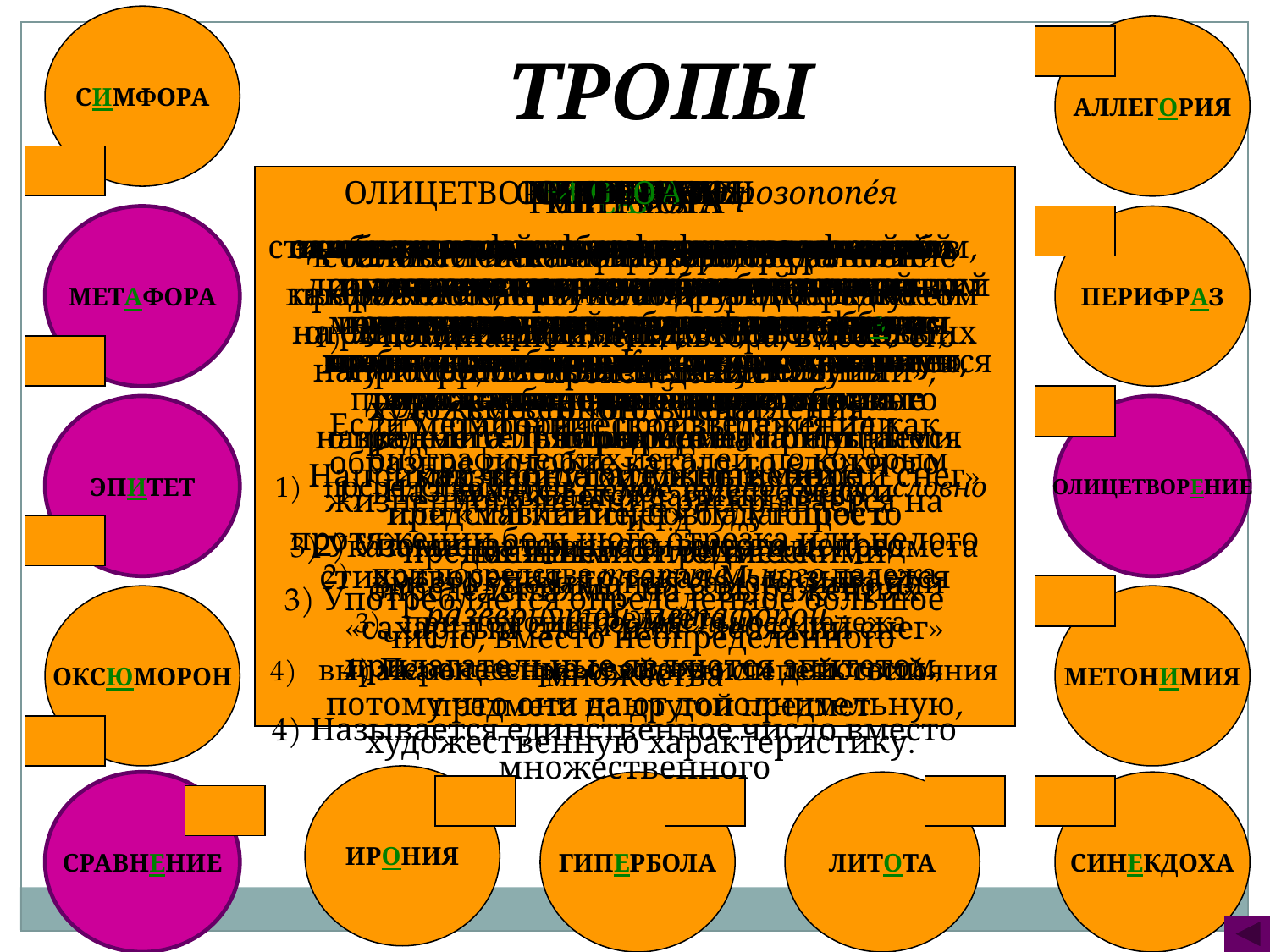

СИМФОРА
АЛЛЕГОРИЯ

ТРОПЫ

СРАВНЕНИЕ
образное выражение, построенное на сопоставлении двух предметов, понятий или состояний, обладающих общим признаком, за счет которого усиливается художественное значение первого предмета.
посредством слов — как, точно, будто, словно  и т.д
при посредстве творительного падежа
при помощи родительного падежа
выражающее превосходную степень состояния
СИНЕКДОХА
один из тропов, стилистическая фигура, представляющая собой вид метонимии; упоминаются отношения количества: большее вместо меньшего или, наоборот, меньшее вместо большего.
Называется целое вместо части
2) Упоминается часть вместо целого
3) Употребляется определенное большое число, вместо неопределенного множества
4) Называется единственное число вместо множественного
МЕТОНИМИЯ
замена слова или понятия другим словом, имеющим причинную связь с первым.
Упоминание имени автора, вместо его произведений
2) Упоминание произведения или биографических деталей, по которым угадывается данный автор
3) Указание на признаки лица или предмета вместо упоминания самого лица или предмета
4) Перенесение свойств или действий предмета на другой предмет
ИРОНИЯ
тонкая насмешка, прикрытая внешней учтивостью; этот стилистический прием называется также антифразис
СИМФОРА
высшая форма метафорического выражения, в котором опущено посредствующее звено сравнения и даны характерные для предмета признаки, вследствие чего образ не названного прямо предмета ощущается как чистое художественное представление, совпадающее с понятием о предмете
ПЕРИФРАЗ
стилистический прием, заключающийся в замене какого-либо слова или словосочетания описательным оборотом речи, в котором указаны признаки неназванного прямо предмета. П. строится на принципе развернутой метонимии
ОЛИЦЕТВОРЕНИЕ  или прозопопе́я
стилистическая фигура, состоящая в том, что при описании животных или неодушевленных предметов они наделяются человеческими чувствами, мыслями и речью
АЛЛЕГОРИЯ
иносказание; изображение отвлеченной идеи посредством конкретного, отчетливо представляемого образа: весы — правосудие
ЭПИТЕТ
образная характеристика какого-либо лица, явления или предмета посредством выразительного метафорического прилагательного. Как художественную деталь эпитет нельзя смешивать с определительными прилагательными. Например, прилагательные «белый снег» или «мягкий снег» будут просто предметными и логическими определениями, но в выражениях «сахарный снег» или «лебяжий снег» прилагательные являются эпитетом, потому что они дают дополнительную, художественную характеристику.
ОКСЮМОРОН
стилистическая фигура, сочетание контрастных по значению слов, создающих новое понятие или представление, например «сухое вино», «честный вор»
ГИПЕРБОЛА
стилистическая фигура, образное выражение, преувеличивающее какое-либо действие, предмет, явление; употребляется в целях усиления художественного впечатления.
ЛИТОТА
стилистическая фигура, определение какого-либо понятия или предмета путем отрицания противоположного. Таковы, например, бытовые Л.: «он неглупый», вместо «он умный»
МЕТАФОРА
в основе лежит неназванное сравнение предмета с каким-либо другим предметом на основании признака, общего для обоих сопоставляемых членов.
Если метафорическое выражение как образное подобие какого-то сложного жизненного явления раскрывается на протяжении большого отрезка или целого стихотворения, то такая М. называется развернутой метафорой.
МЕТАФОРА

ПЕРИФРАЗ

ЭПИТЕТ
ОЛИЦЕТВОРЕНИЕ

ОКСЮМОРОН
МЕТОНИМИЯ

ИРОНИЯ
СРАВНЕНИЕ
ГИПЕРБОЛА
ЛИТОТА
СИНЕКДОХА